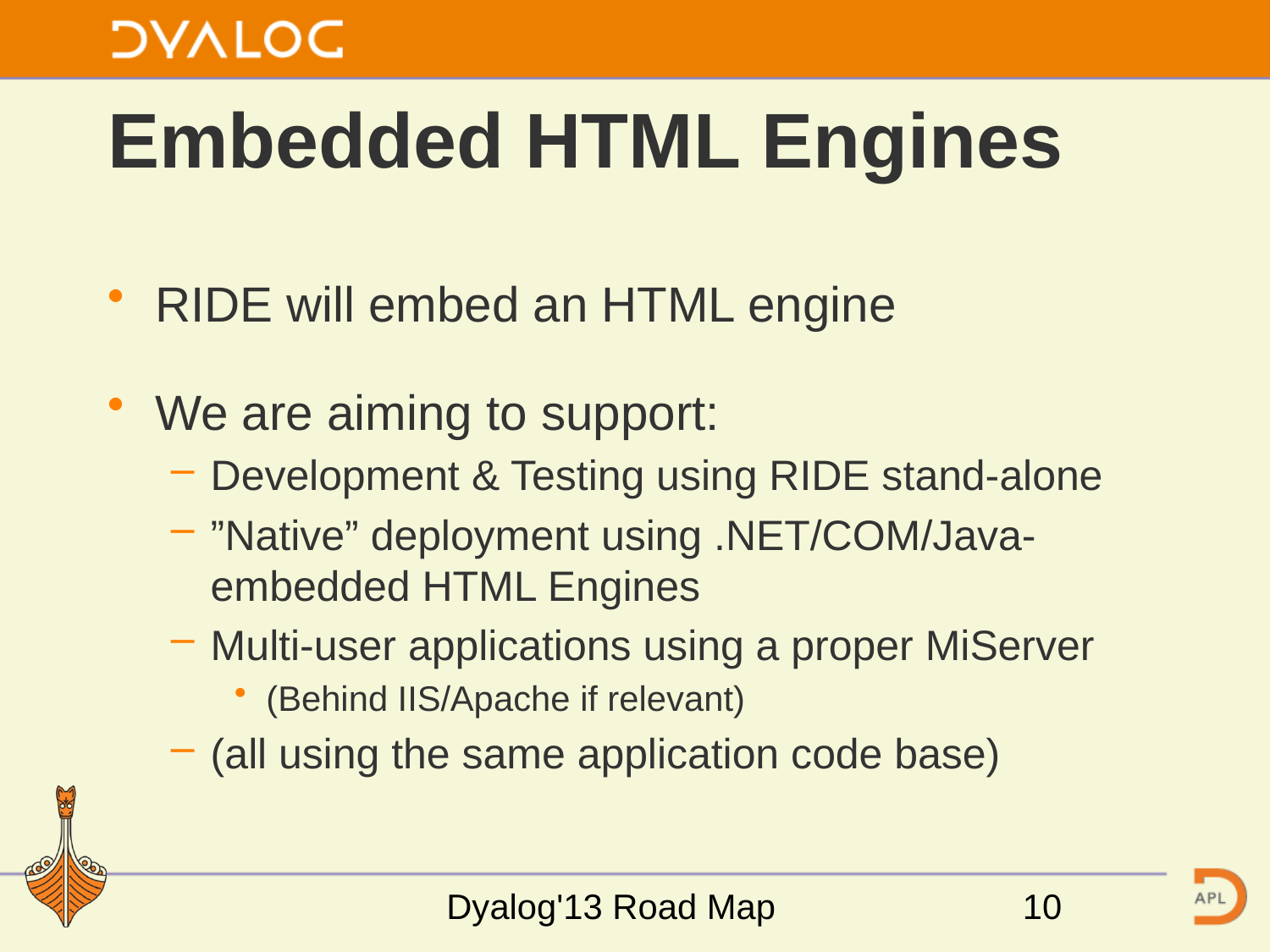

# Embedded HTML Engines
RIDE will embed an HTML engine

We are aiming to support:
Development & Testing using RIDE stand-alone
”Native” deployment using .NET/COM/Java-embedded HTML Engines
Multi-user applications using a proper MiServer
(Behind IIS/Apache if relevant)
(all using the same application code base)

Dyalog'13 Road Map
10